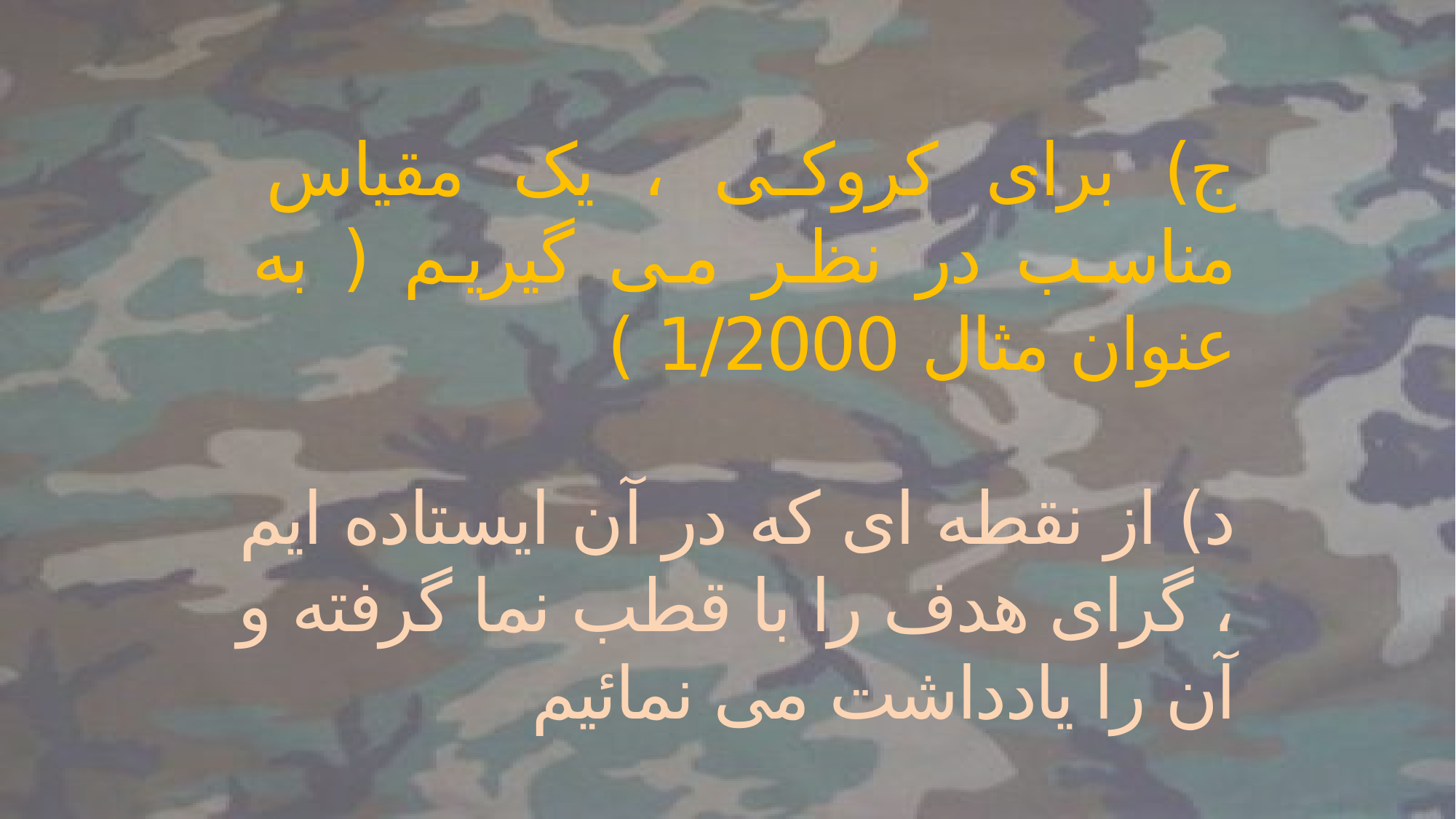

ج) برای کروکی ، یک مقیاس مناسب در نظر می گیریم ( به عنوان مثال 1/2000 )

د) از نقطه ای که در آن ایستاده ایم ، گرای هدف را با قطب نما گرفته و آن را یادداشت می نمائیم